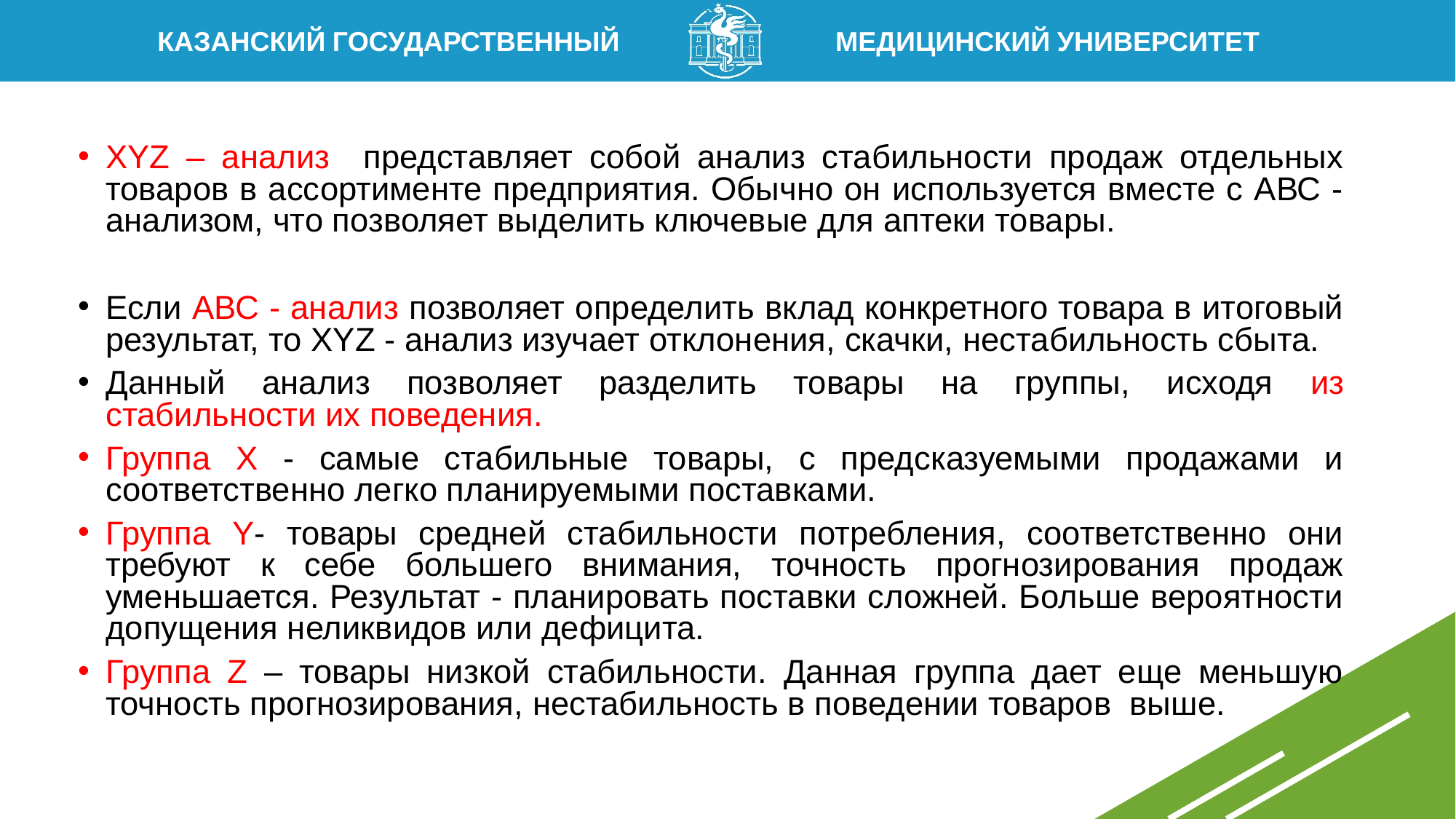

ХYZ – анализ  представляет собой анализ стабильности продаж отдельных товаров в ассортименте предприятия. Обычно он используется вместе с АВС - анализом, что позволяет выделить ключевые для аптеки товары.

Если АВС - анализ позволяет определить вклад конкретного товара в итоговый результат, то ХYZ - анализ изучает отклонения, скачки, нестабильность сбыта.
Данный анализ позволяет разделить товары на группы, исходя из стабильности их поведения.
Группа Х - самые стабильные товары, с предсказуемыми продажами и соответственно легко планируемыми поставками.
Группа Y- товары средней стабильности потребления, соответственно они требуют к себе большего внимания, точность прогнозирования продаж уменьшается. Результат - планировать поставки сложней. Больше вероятности допущения неликвидов или дефицита.
Группа Z – товары низкой стабильности. Данная группа дает еще меньшую точность прогнозирования, нестабильность в поведении товаров  выше.